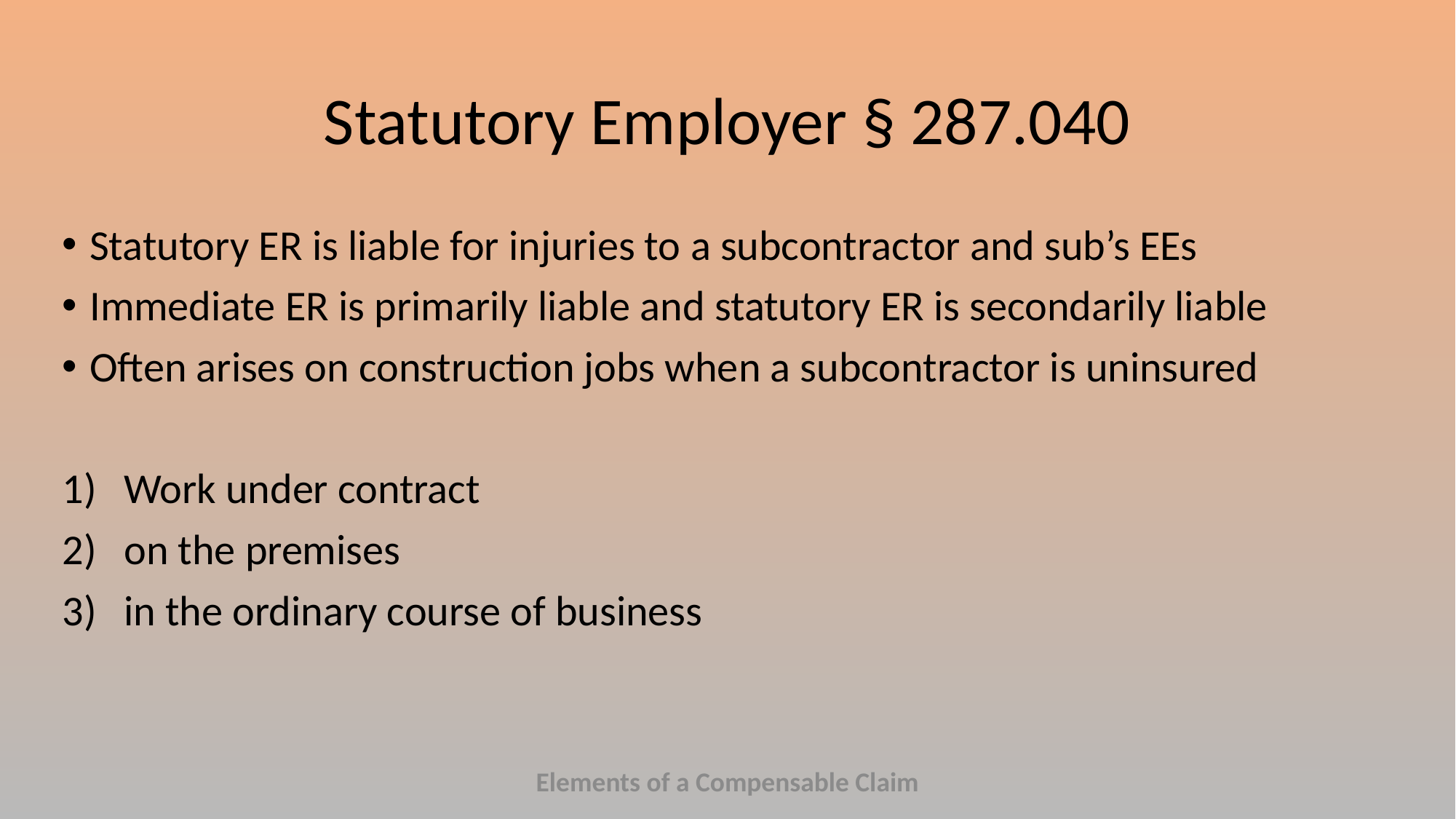

# Statutory Employer § 287.040
Statutory ER is liable for injuries to a subcontractor and sub’s EEs
Immediate ER is primarily liable and statutory ER is secondarily liable
Often arises on construction jobs when a subcontractor is uninsured

Work under contract
on the premises
in the ordinary course of business

Elements of a Compensable Claim